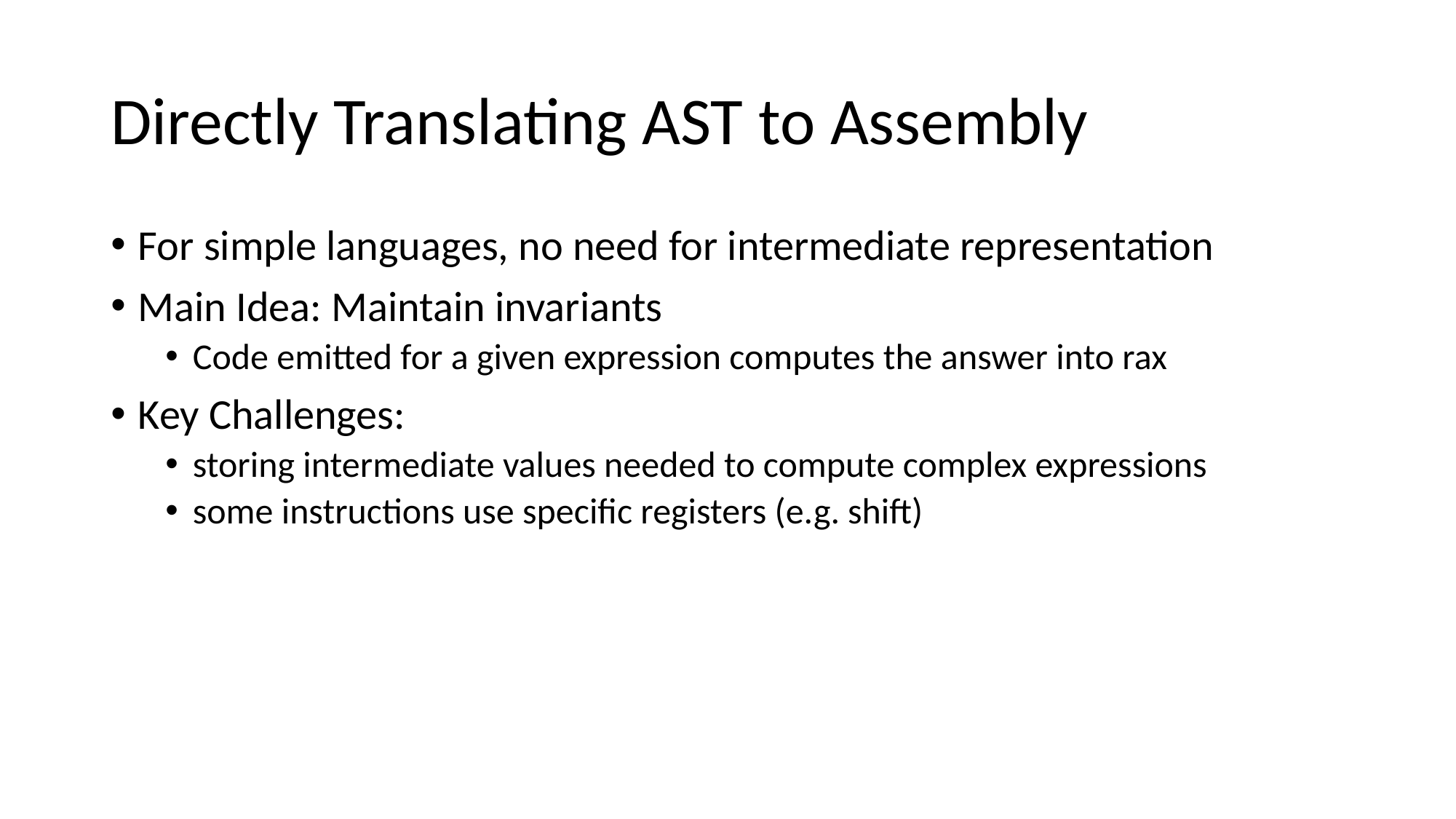

# Directly Translating AST to Assembly
For simple languages, no need for intermediate representation
Main Idea: Maintain invariants
Code emitted for a given expression computes the answer into rax
Key Challenges:
storing intermediate values needed to compute complex expressions
some instructions use specific registers (e.g. shift)